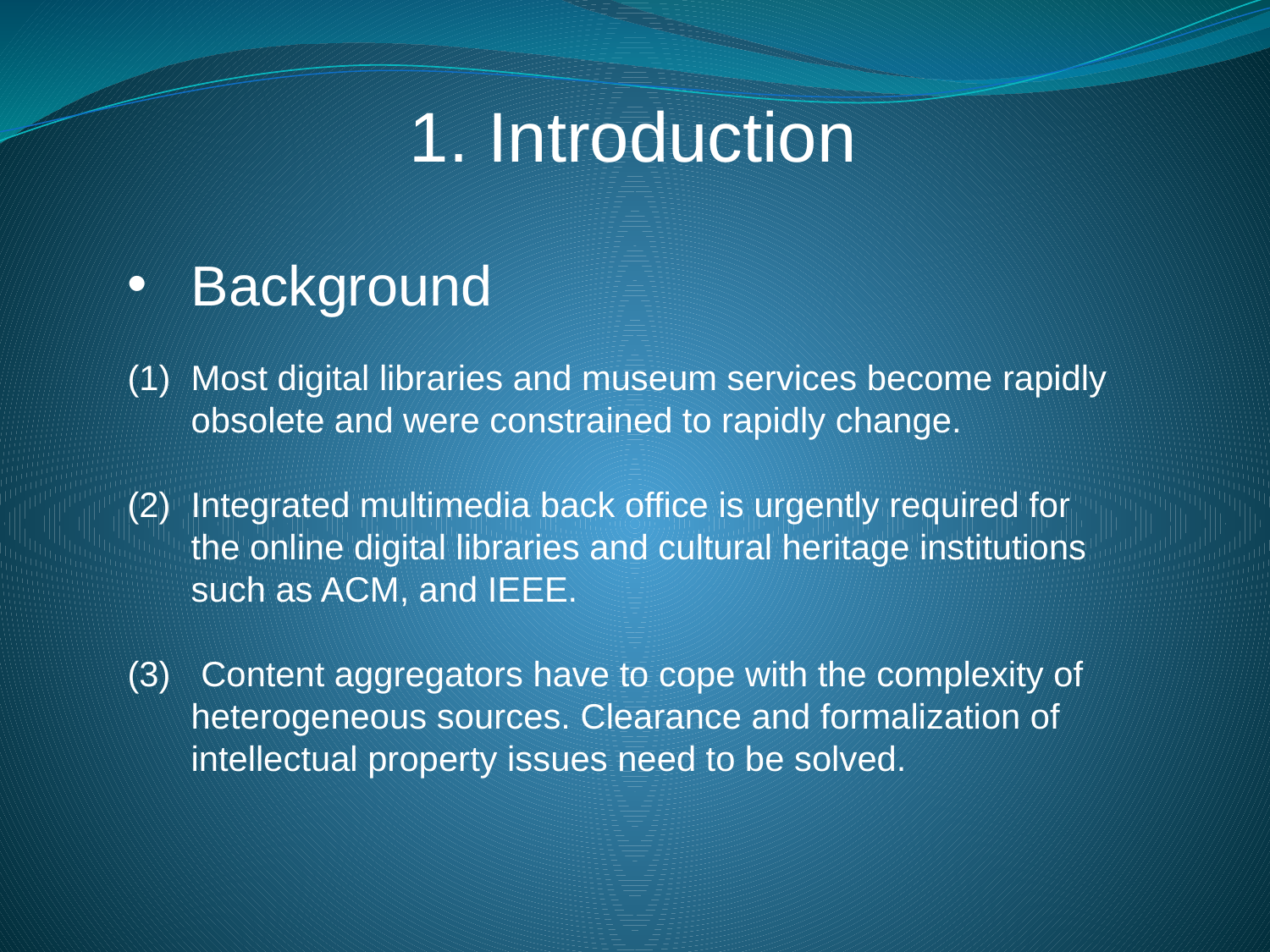

1. Introduction
Background

Most digital libraries and museum services become rapidly obsolete and were constrained to rapidly change.

Integrated multimedia back office is urgently required for the online digital libraries and cultural heritage institutions such as ACM, and IEEE.

 Content aggregators have to cope with the complexity of heterogeneous sources. Clearance and formalization of intellectual property issues need to be solved.